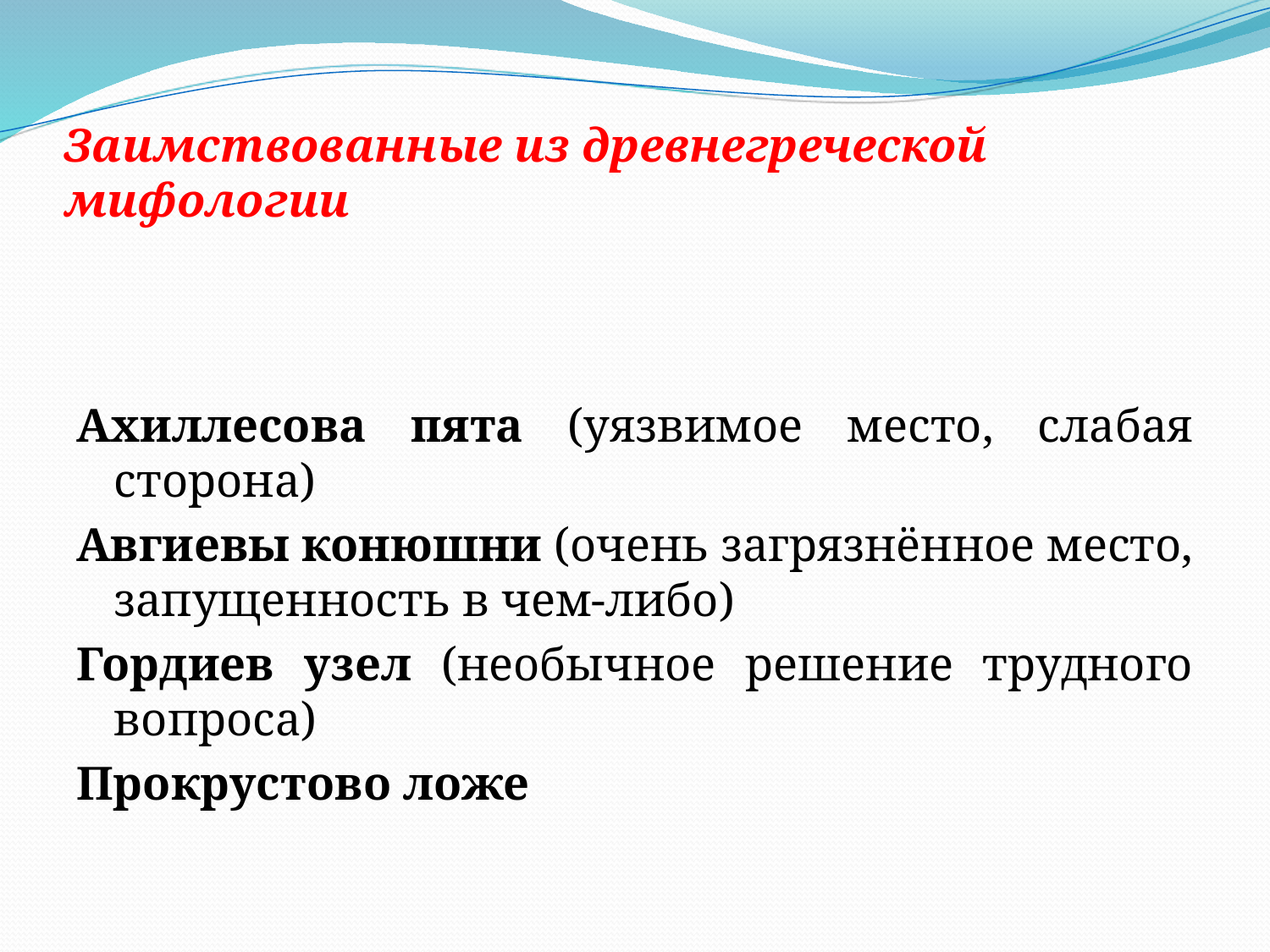

# Заимствованные из древнегреческой мифологии

Ахиллесова пята (уязвимое место, слабая сторона)
Авгиевы конюшни (очень загрязнённое место, запущенность в чем-либо)
Гордиев узел (необычное решение трудного вопроса)
Прокрустово ложе